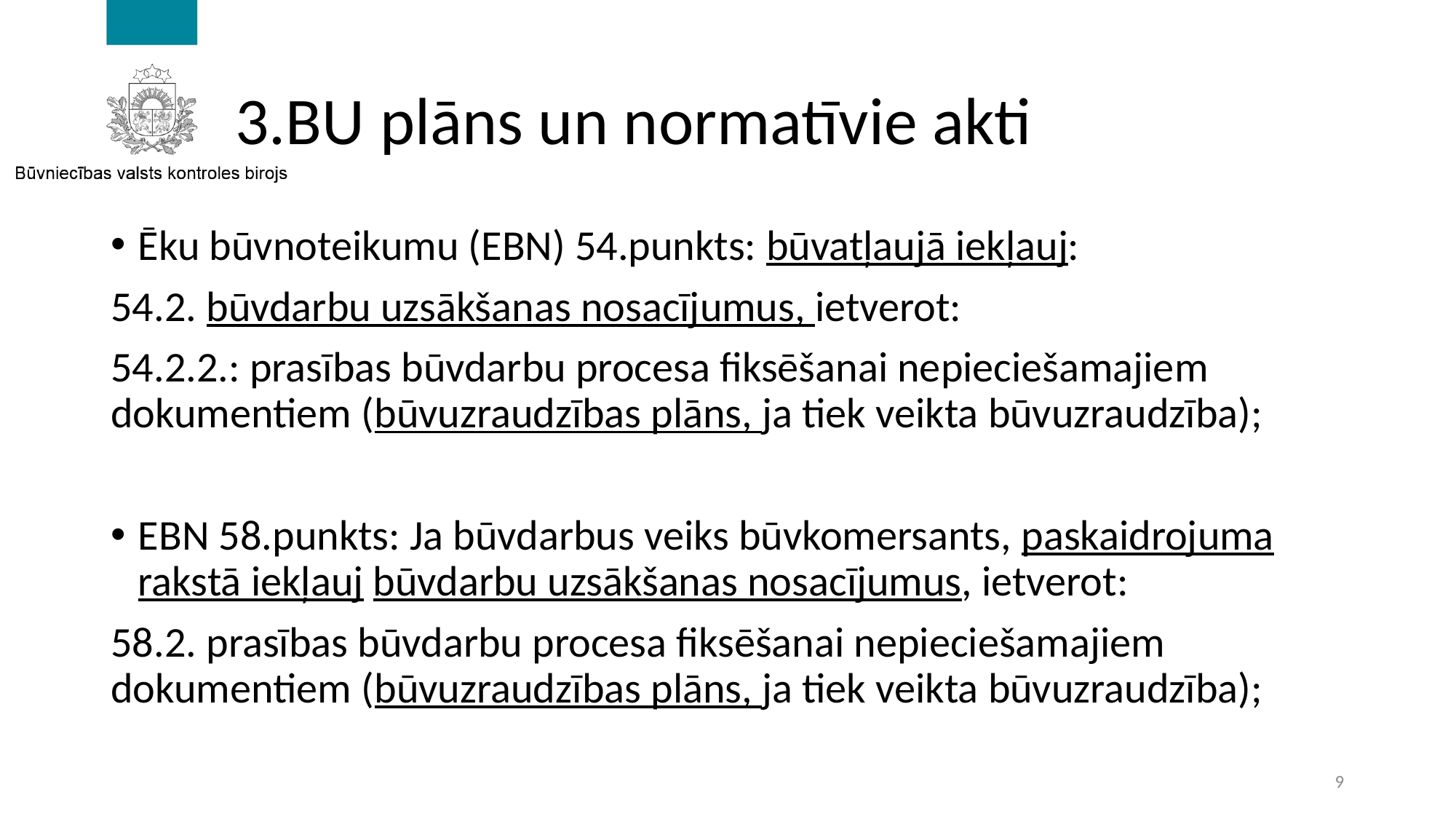

# 3.BU plāns un normatīvie akti
Ēku būvnoteikumu (EBN) 54.punkts: būvatļaujā iekļauj:
54.2. būvdarbu uzsākšanas nosacījumus, ietverot:
54.2.2.: prasības būvdarbu procesa fiksēšanai nepieciešamajiem dokumentiem (būvuzraudzības plāns, ja tiek veikta būvuzraudzība);

EBN 58.punkts: Ja būvdarbus veiks būvkomersants, paskaidrojuma rakstā iekļauj būvdarbu uzsākšanas nosacījumus, ietverot:
58.2. prasības būvdarbu procesa fiksēšanai nepieciešamajiem dokumentiem (būvuzraudzības plāns, ja tiek veikta būvuzraudzība);